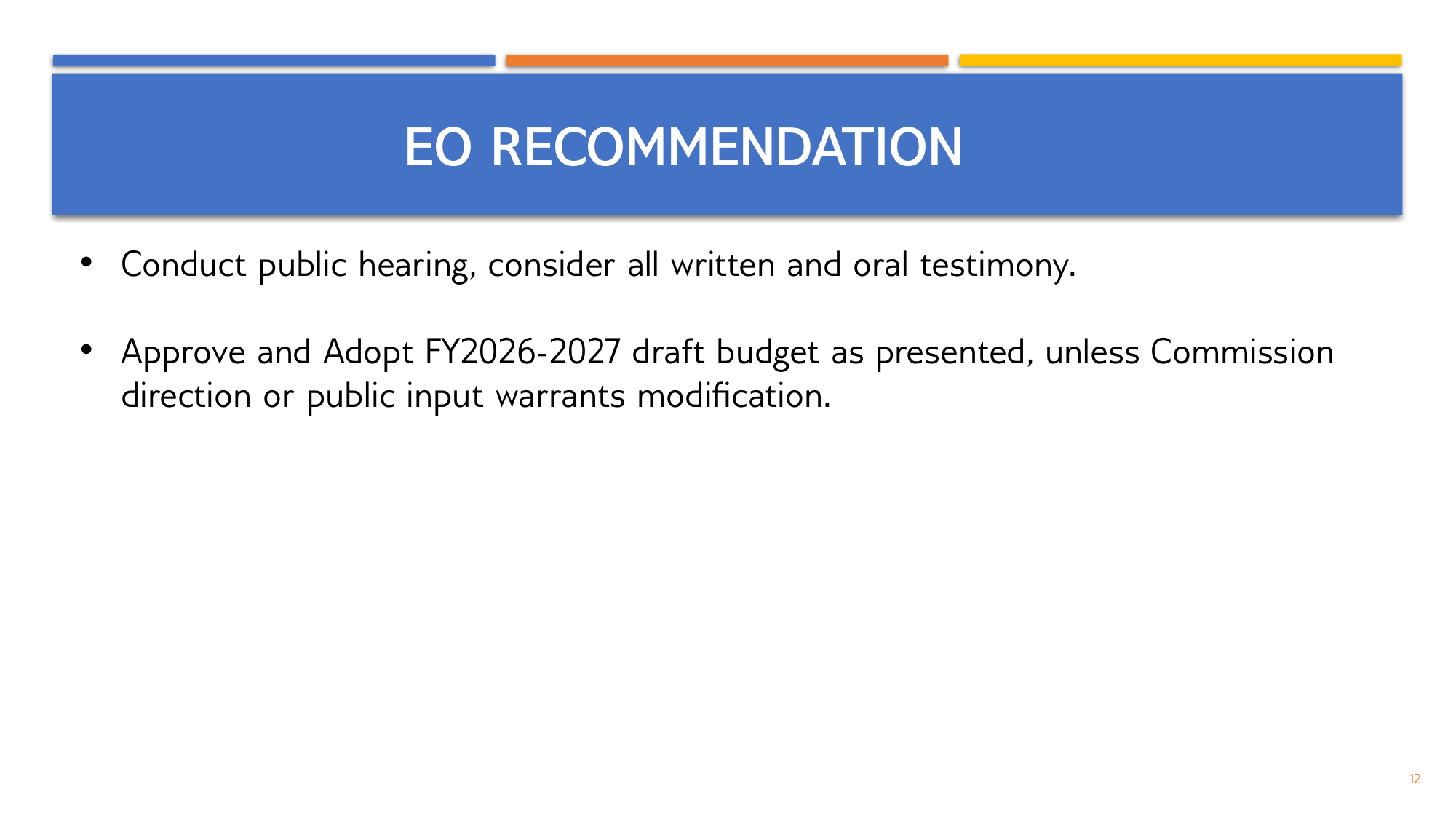

#
EO RECOMMENDATION
Conduct public hearing, consider all written and oral testimony.

Approve and Adopt FY2026-2027 draft budget as presented, unless Commission direction or public input warrants modification.

12